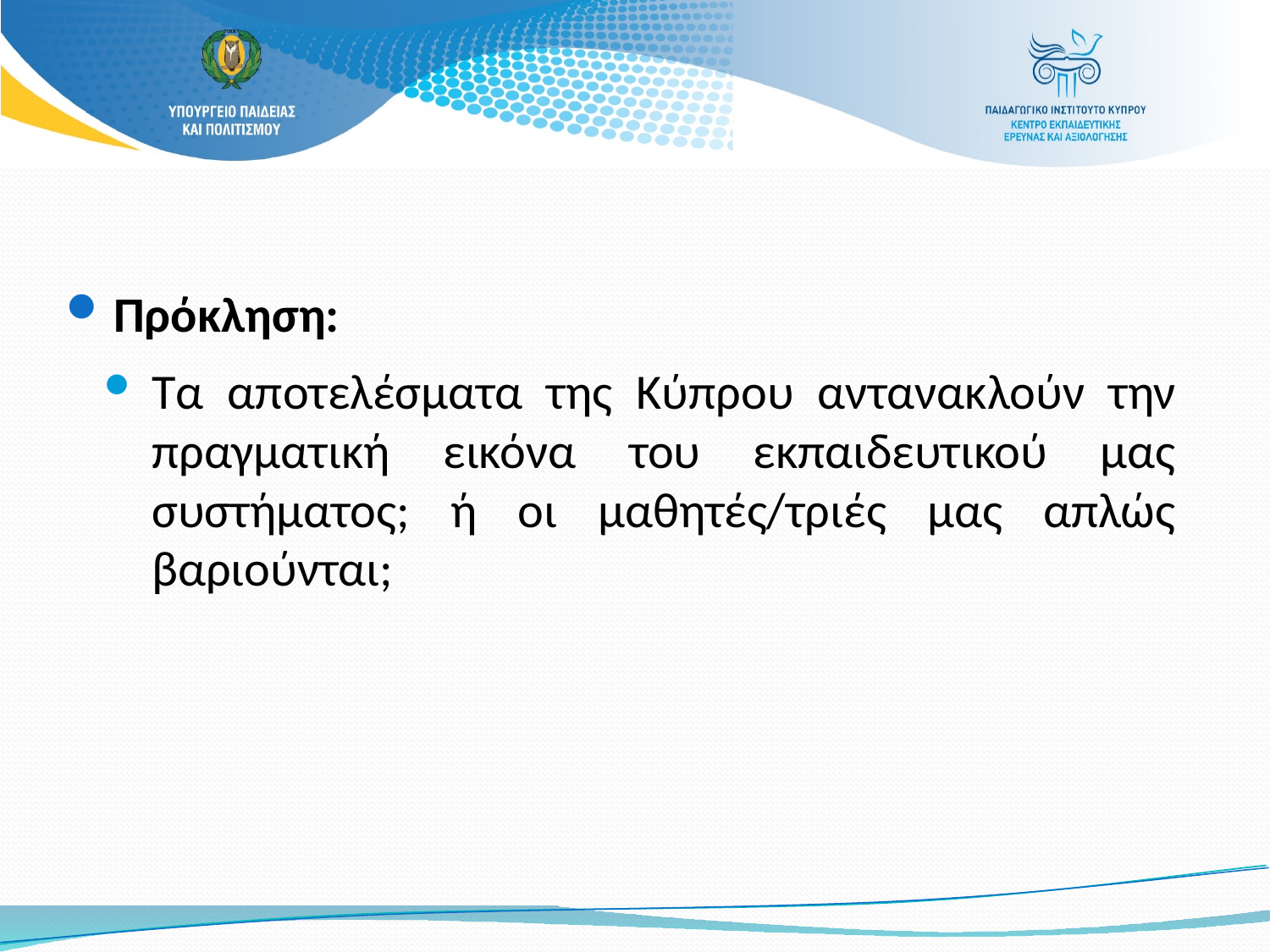

Πρόκληση:
Τα αποτελέσματα της Κύπρου αντανακλούν την πραγματική εικόνα του εκπαιδευτικού μας συστήματος; ή οι μαθητές/τριές μας απλώς βαριούνται;